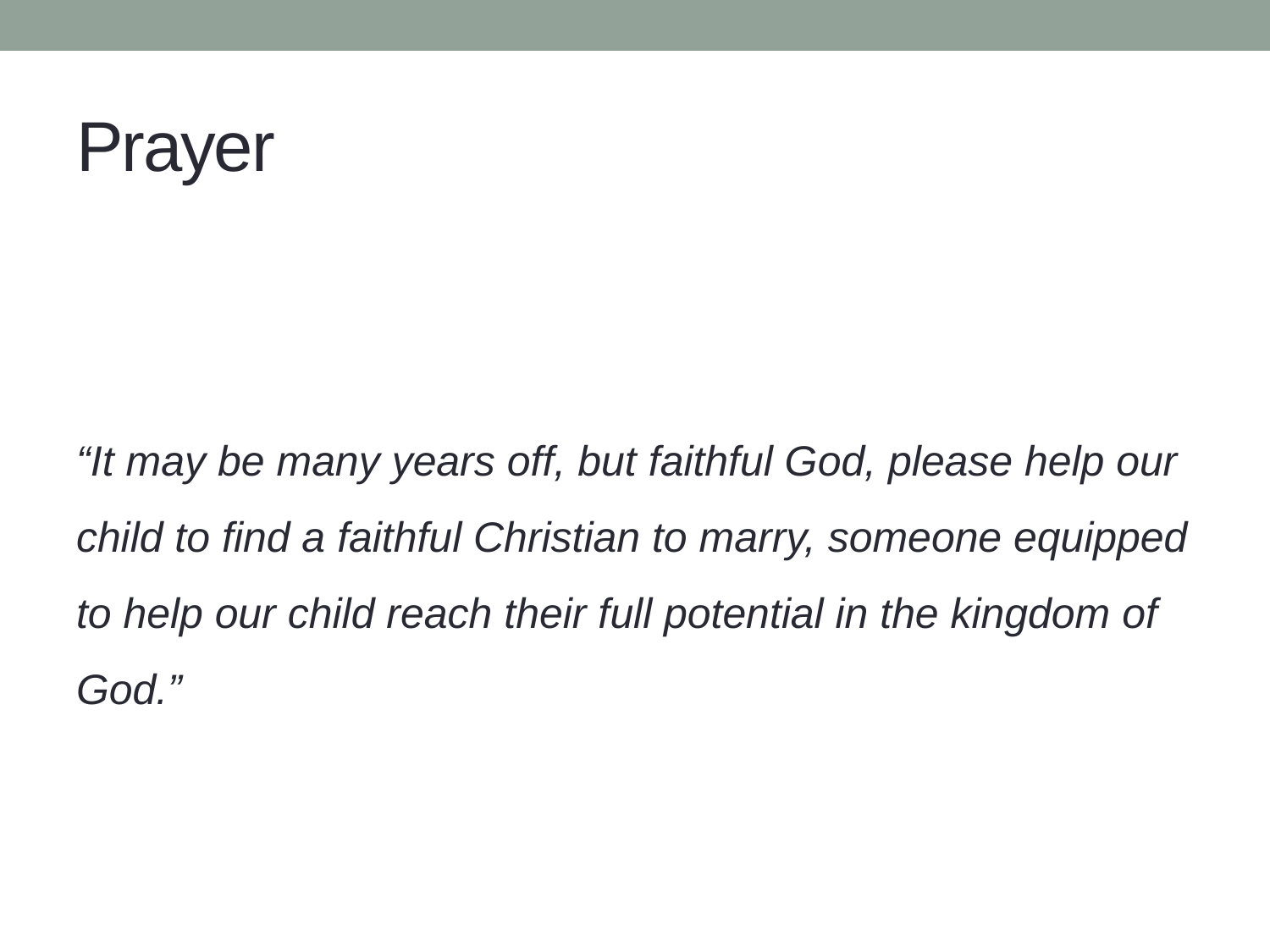

# Prayer
“It may be many years off, but faithful God, please help our child to find a faithful Christian to marry, someone equipped to help our child reach their full potential in the kingdom of God.”